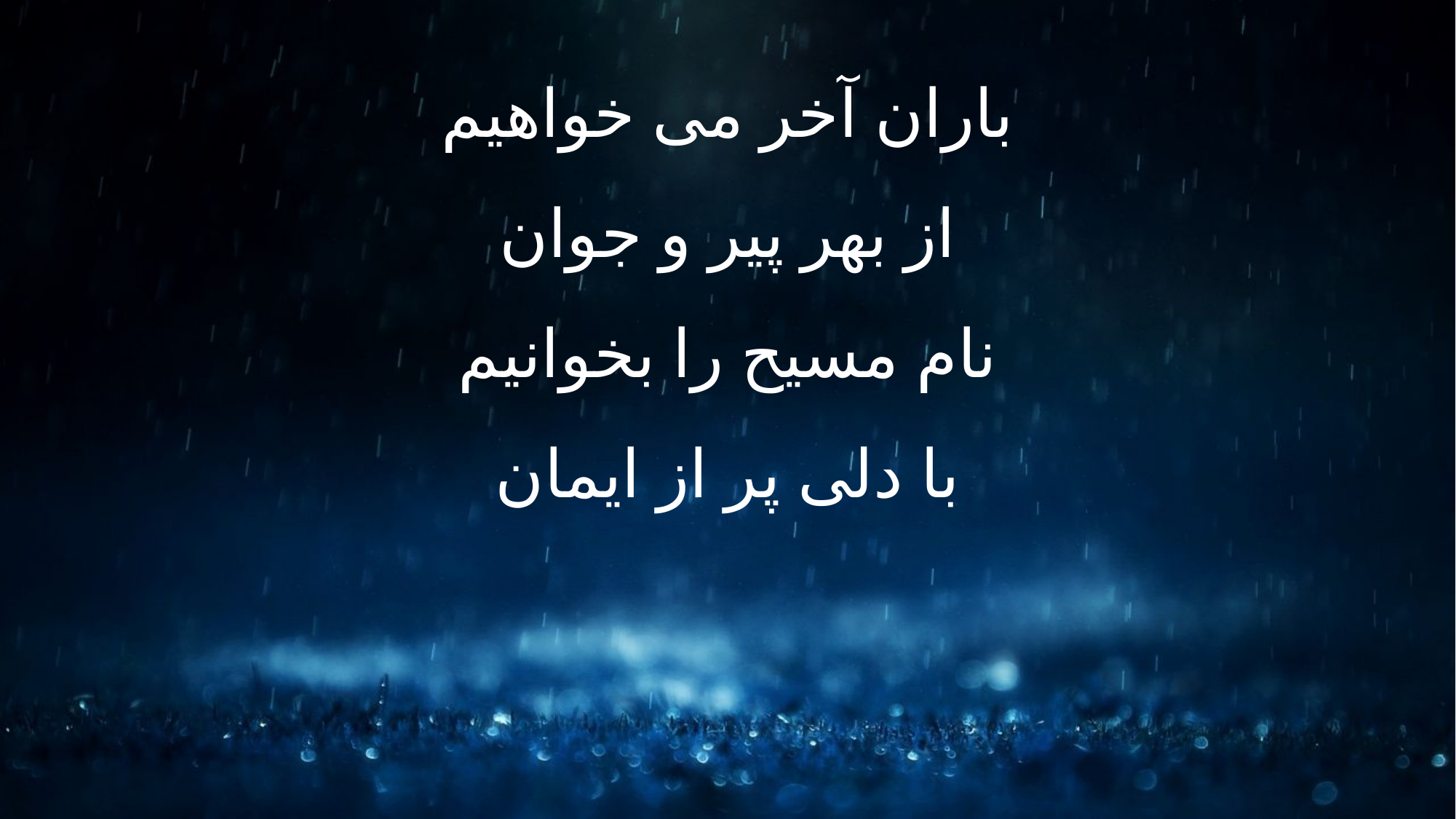

باران آخر می خواهیم
از بهر پیر و جوان
نام مسیح را بخوانیم
با دلی پر از ایمان